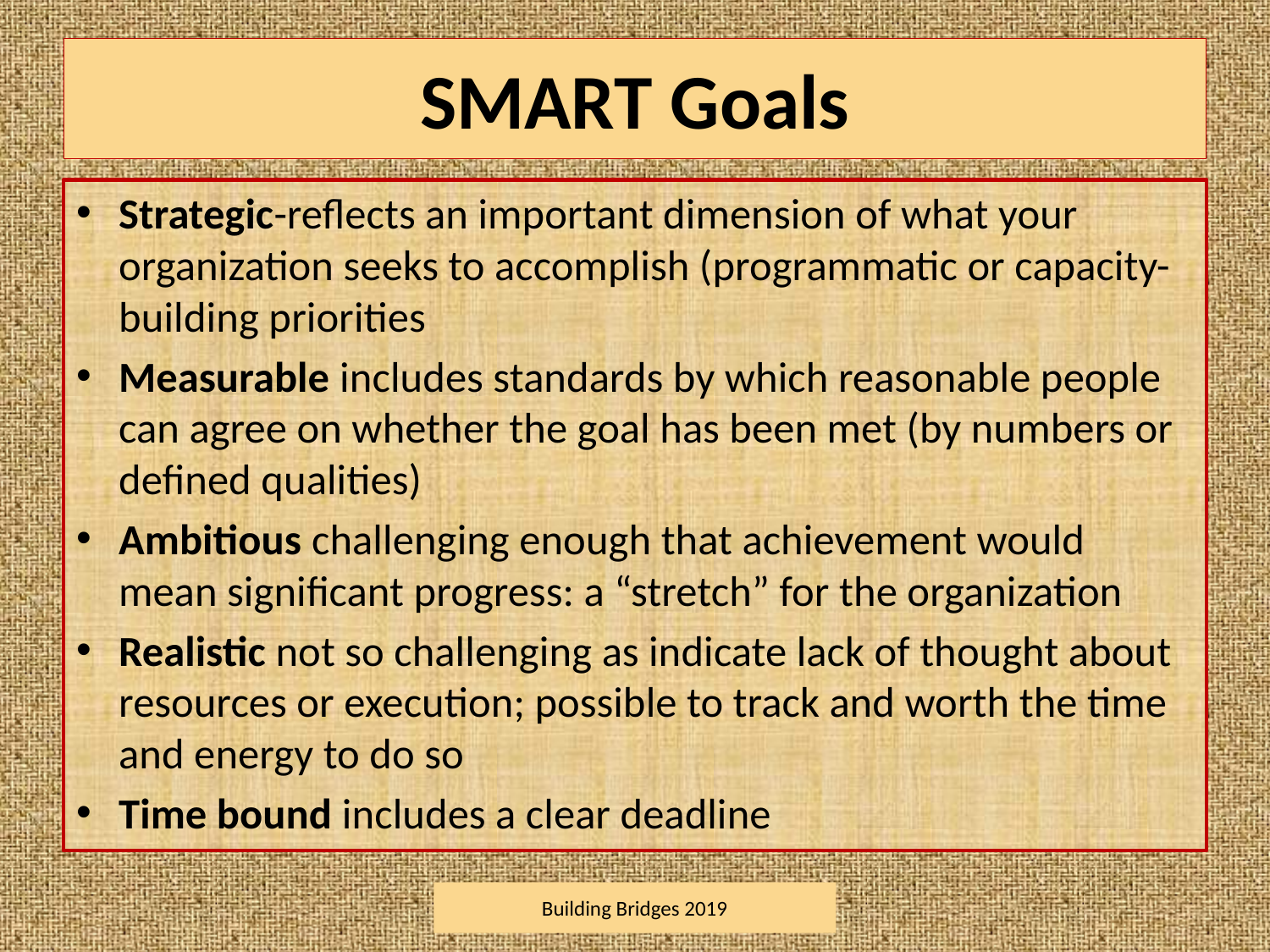

# SMART Goals
Strategic-reflects an important dimension of what your organization seeks to accomplish (programmatic or capacity-building priorities
Measurable includes standards by which reasonable people can agree on whether the goal has been met (by numbers or defined qualities)
Ambitious challenging enough that achievement would mean significant progress: a “stretch” for the organization
Realistic not so challenging as indicate lack of thought about resources or execution; possible to track and worth the time and energy to do so
Time bound includes a clear deadline

Building Bridges 2019